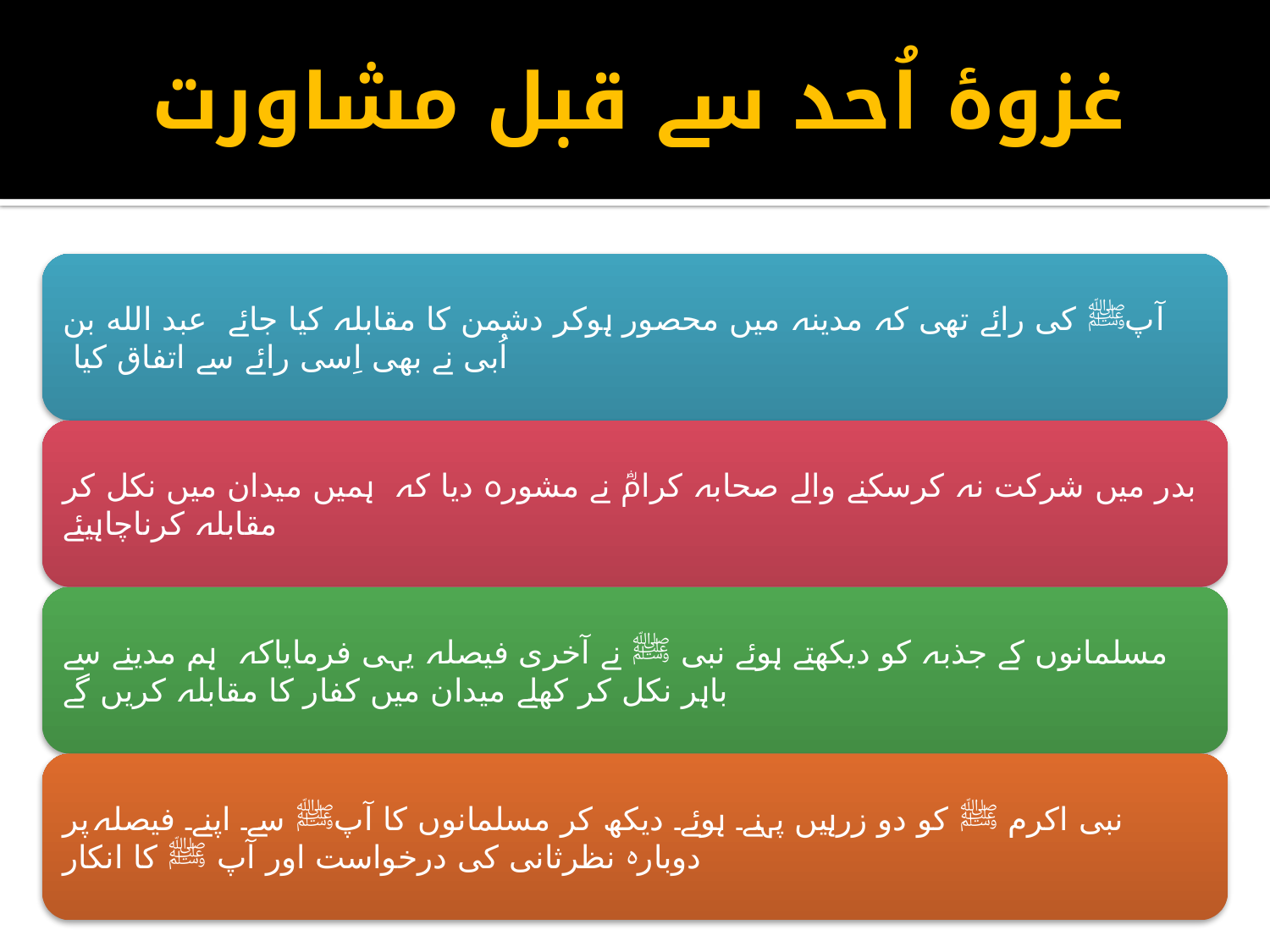

# غزوۂ اُحد سے قبل مشاورت
آپﷺ کی رائے تھی کہ مدینہ میں محصور ہوکر دشمن کا مقابلہ کیا جائے  عبد الله بن اُبی نے بھی اِسی رائے سے اتفاق کیا
مسلمانوں کے جذبہ کو دیکھتے ہوئے نبی ﷺ نے آخری فیصلہ یہی فرمایاکہ  ہم مدینے سے باہر نکل کر کھلے میدان میں کفار کا مقابلہ کریں گے